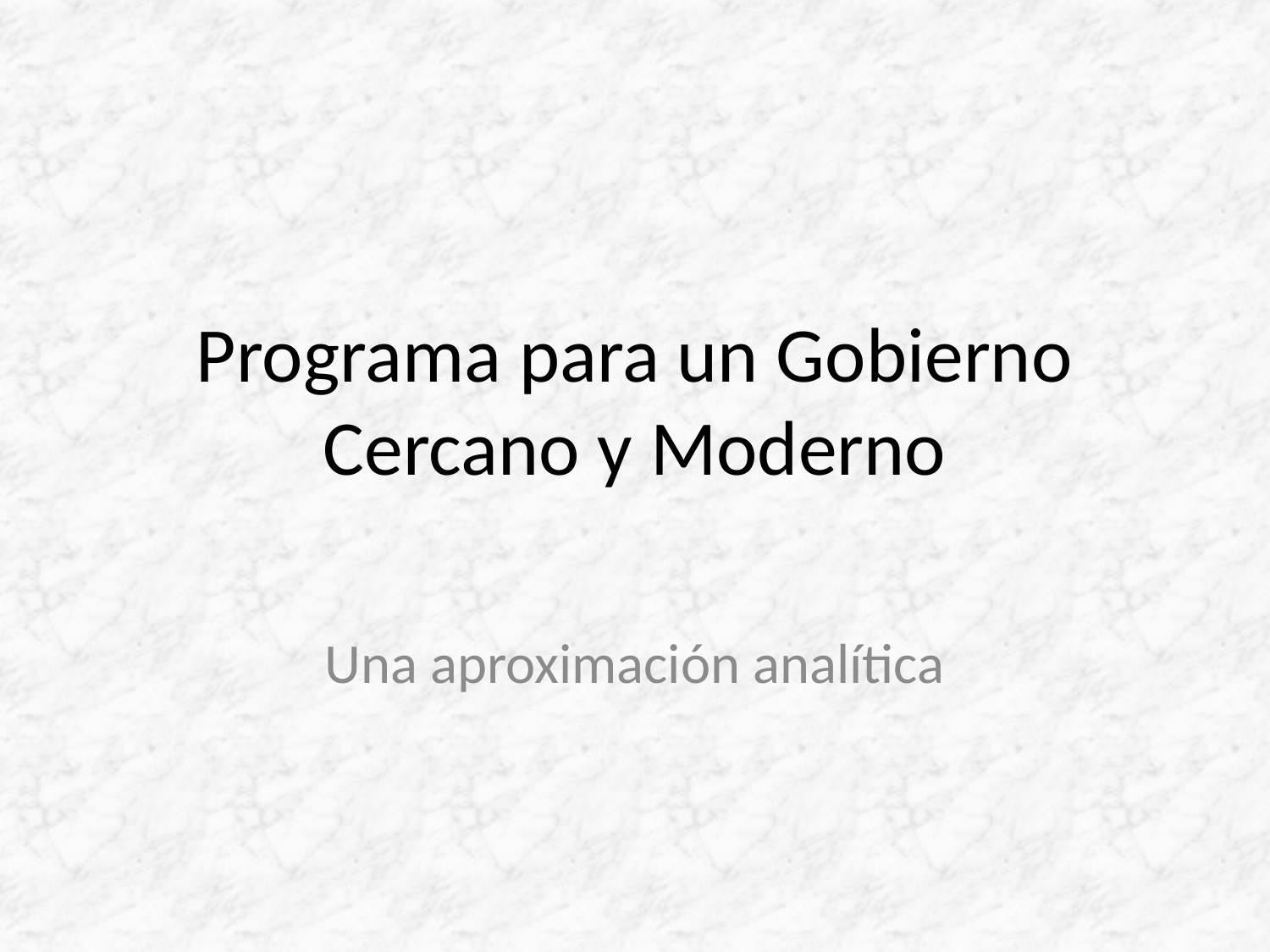

# Programa para un Gobierno Cercano y Moderno
Una aproximación analítica